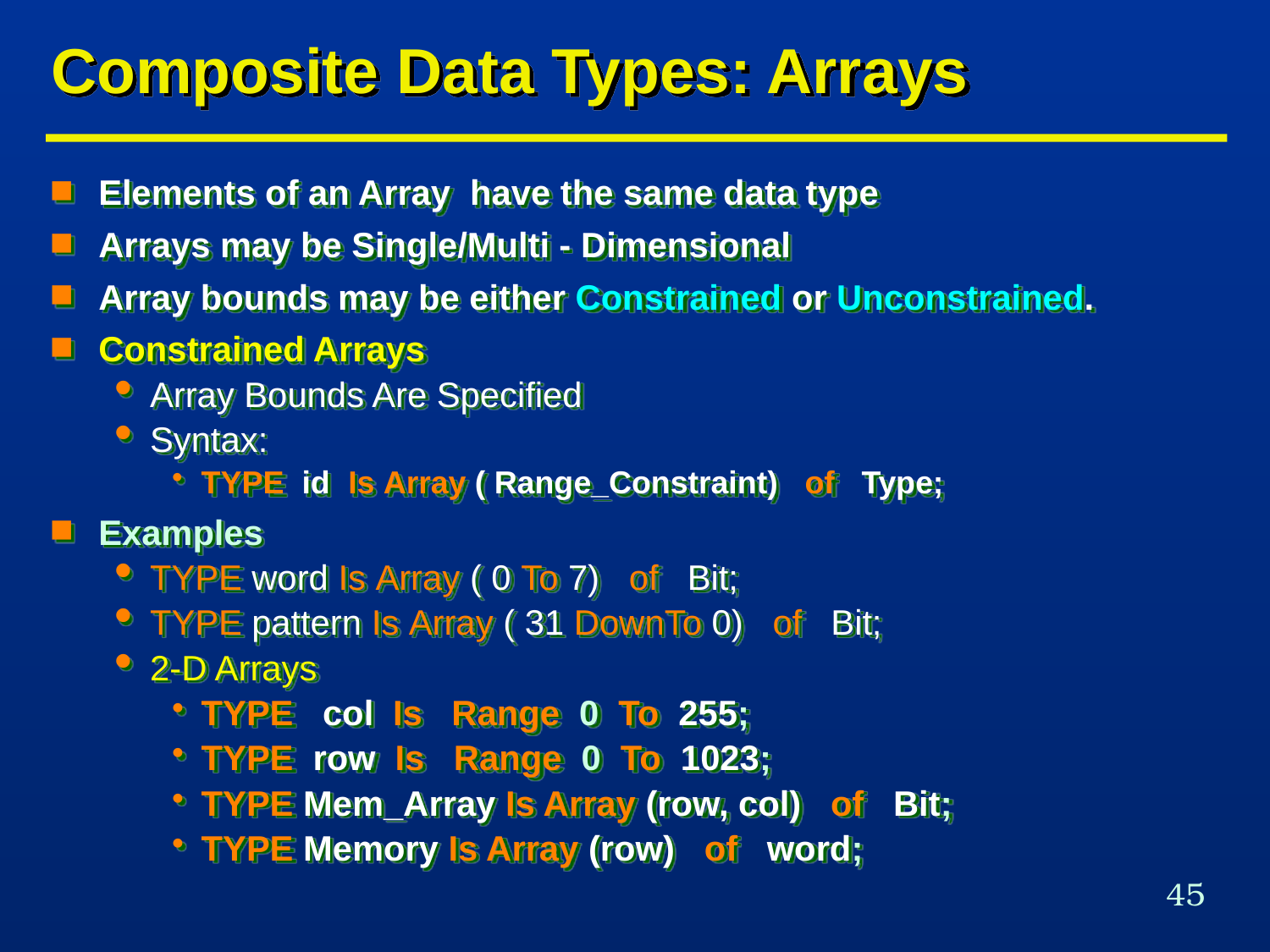

# Composite Data Types: Arrays
Elements of an Array  have the same data type
Arrays may be Single/Multi - Dimensional
Array bounds may be either Constrained or Unconstrained.
Constrained Arrays
Array Bounds Are Specified
Syntax:
TYPE  id  Is Array ( Range_Constraint)   of   Type;
Examples
TYPE word Is Array ( 0 To 7)   of   Bit;
TYPE pattern Is Array ( 31 DownTo 0)   of   Bit;
2-D Arrays
TYPE   col  Is   Range  0  To  255;
TYPE  row  Is   Range  0  To  1023;
TYPE Mem_Array Is Array (row, col)   of   Bit;
TYPE Memory Is Array (row)   of   word;